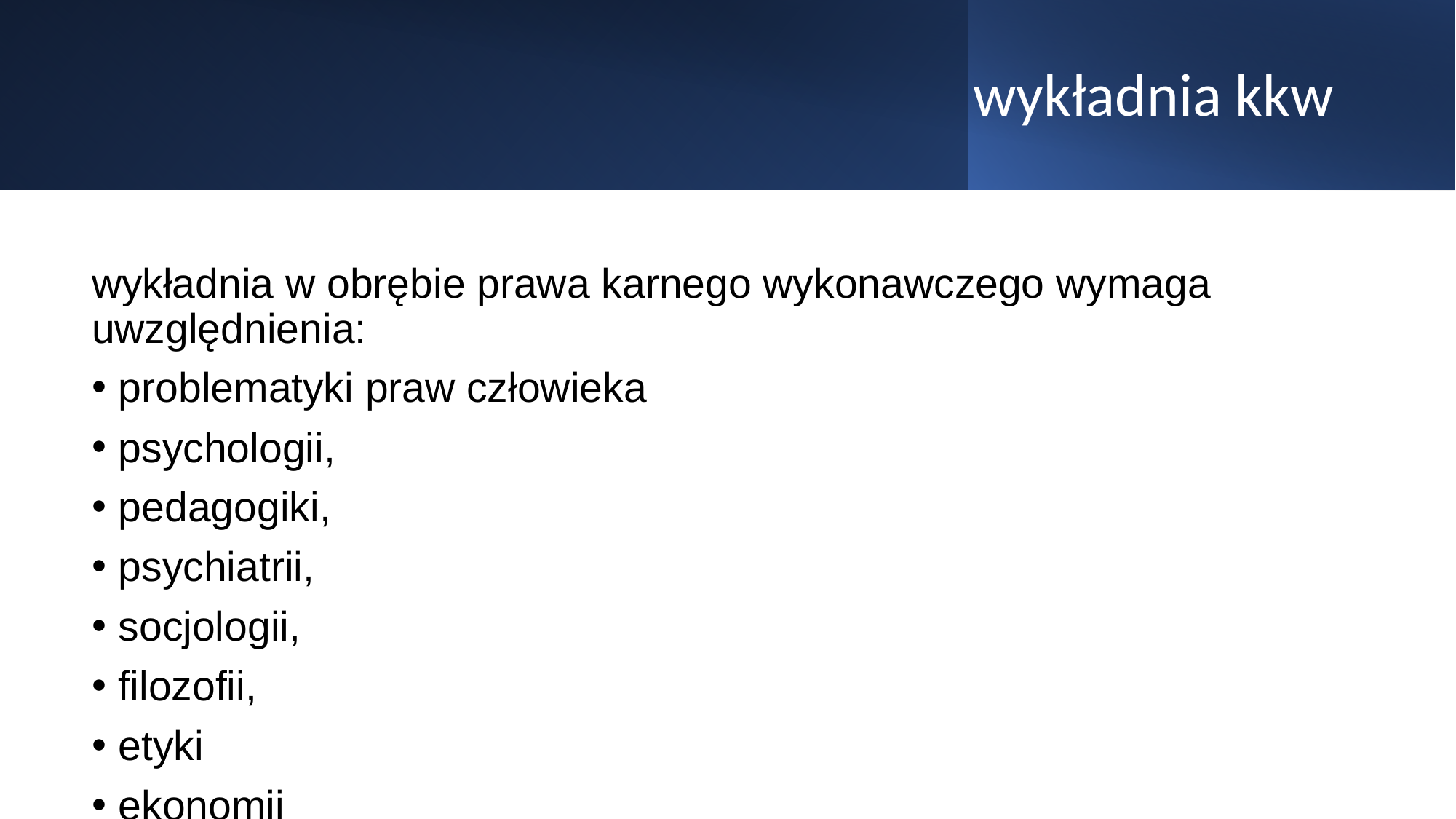

# wykładnia kkw
wykładnia w obrębie prawa karnego wykonawczego wymaga uwzględnienia:
problematyki praw człowieka
psychologii,
pedagogiki,
psychiatrii,
socjologii,
filozofii,
etyki
ekonomii